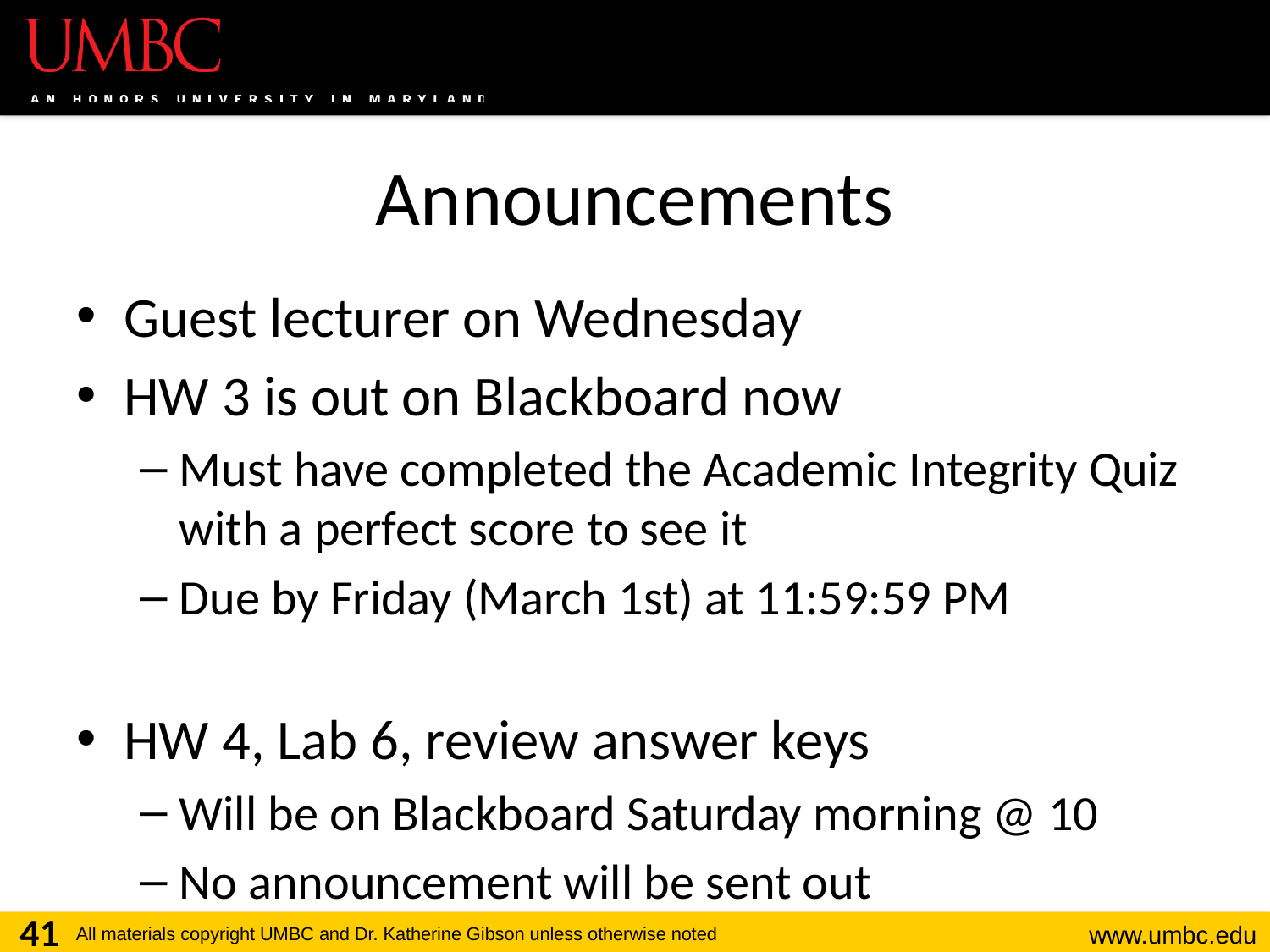

# Announcements
Guest lecturer on Wednesday
HW 3 is out on Blackboard now
Must have completed the Academic Integrity Quiz with a perfect score to see it
Due by Friday (March 1st) at 11:59:59 PM

HW 4, Lab 6, review answer keys
Will be on Blackboard Saturday morning @ 10
No announcement will be sent out

41